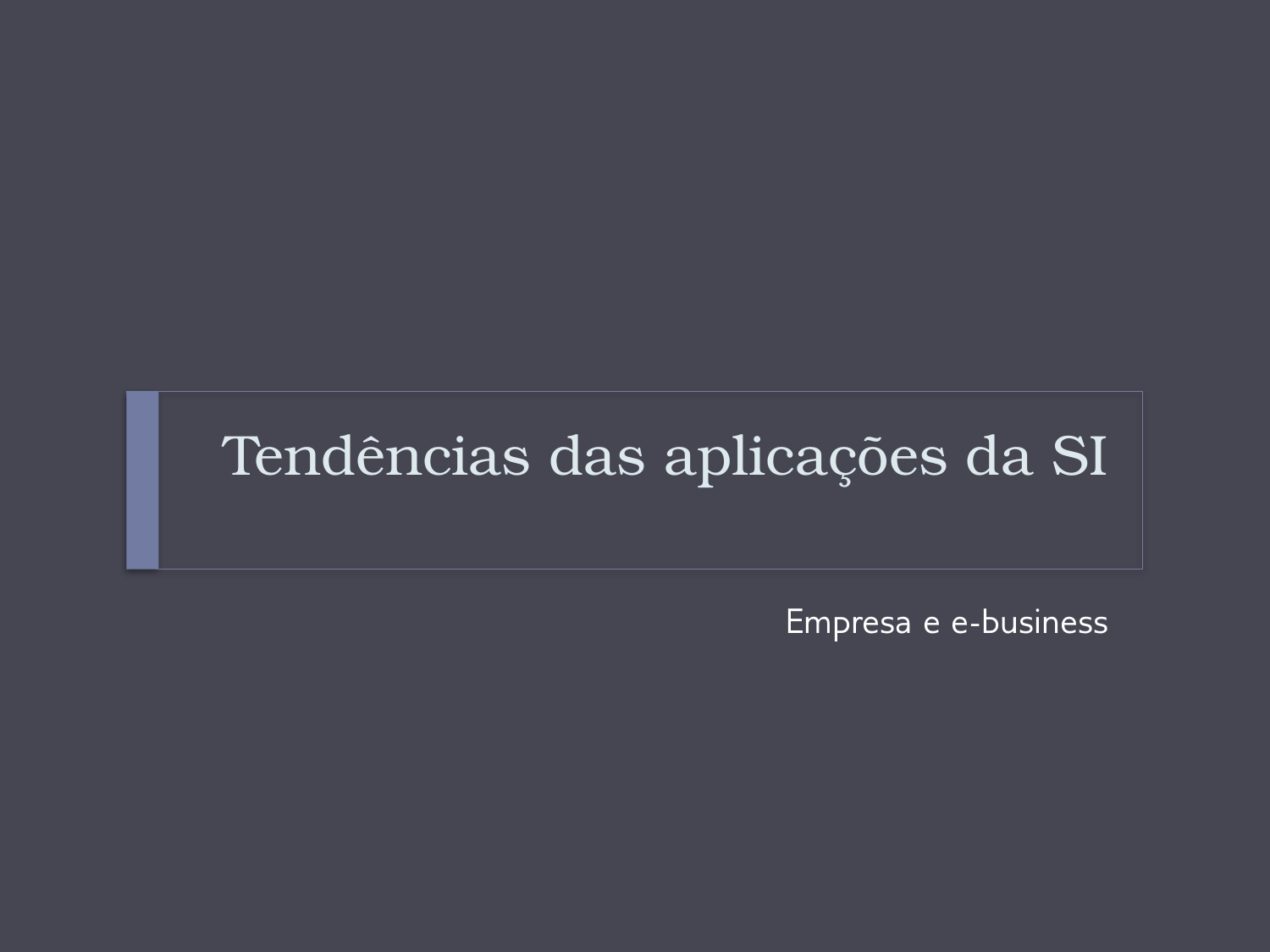

# Tendências das aplicações da SI
Empresa e e-business